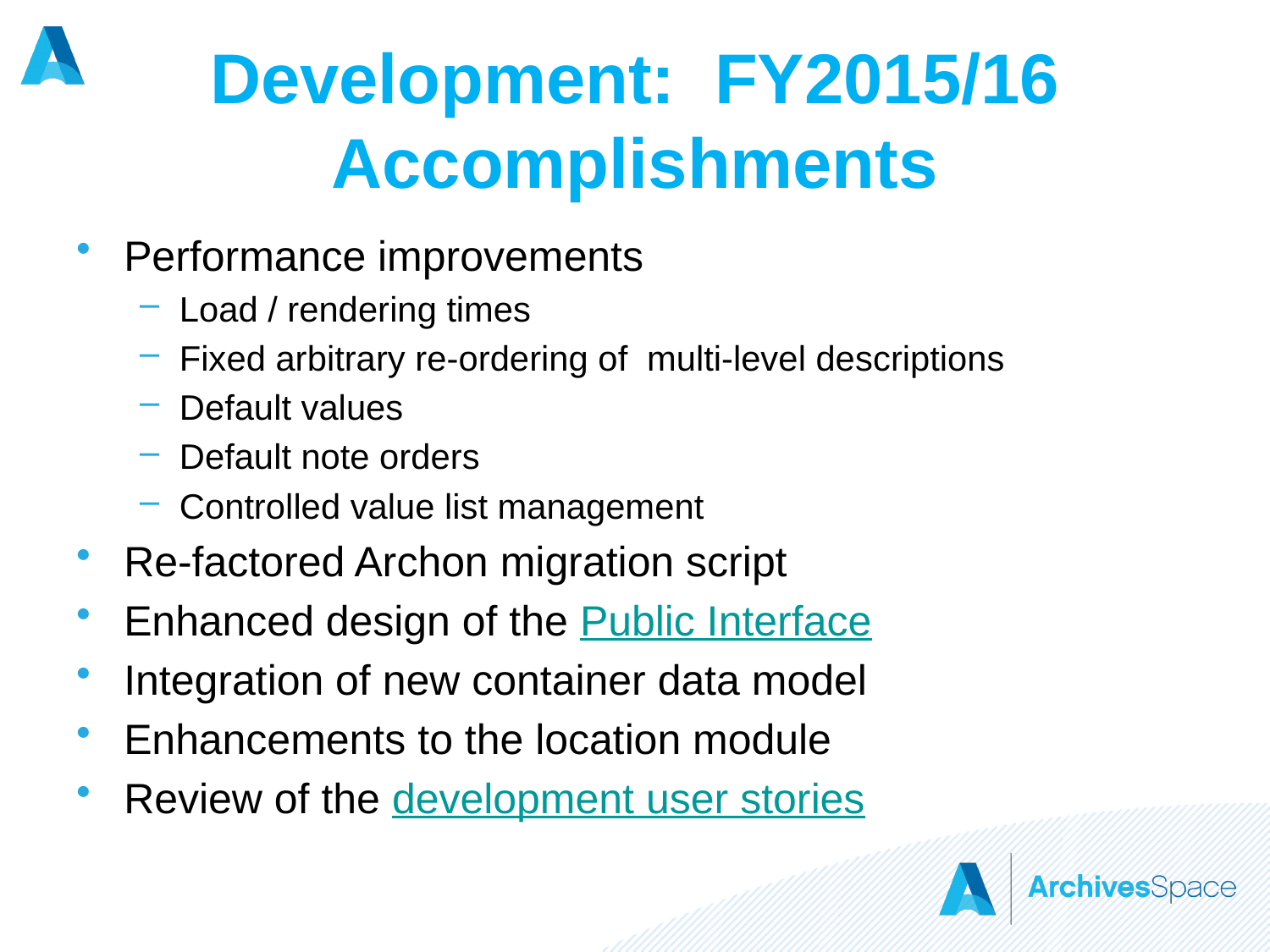

# Development:  FY2015/16 Accomplishments
Performance improvements
Load / rendering times
Fixed arbitrary re-ordering of  multi-level descriptions
Default values
Default note orders
Controlled value list management
Re-factored Archon migration script
Enhanced design of the Public Interface
Integration of new container data model
Enhancements to the location module
Review of the development user stories